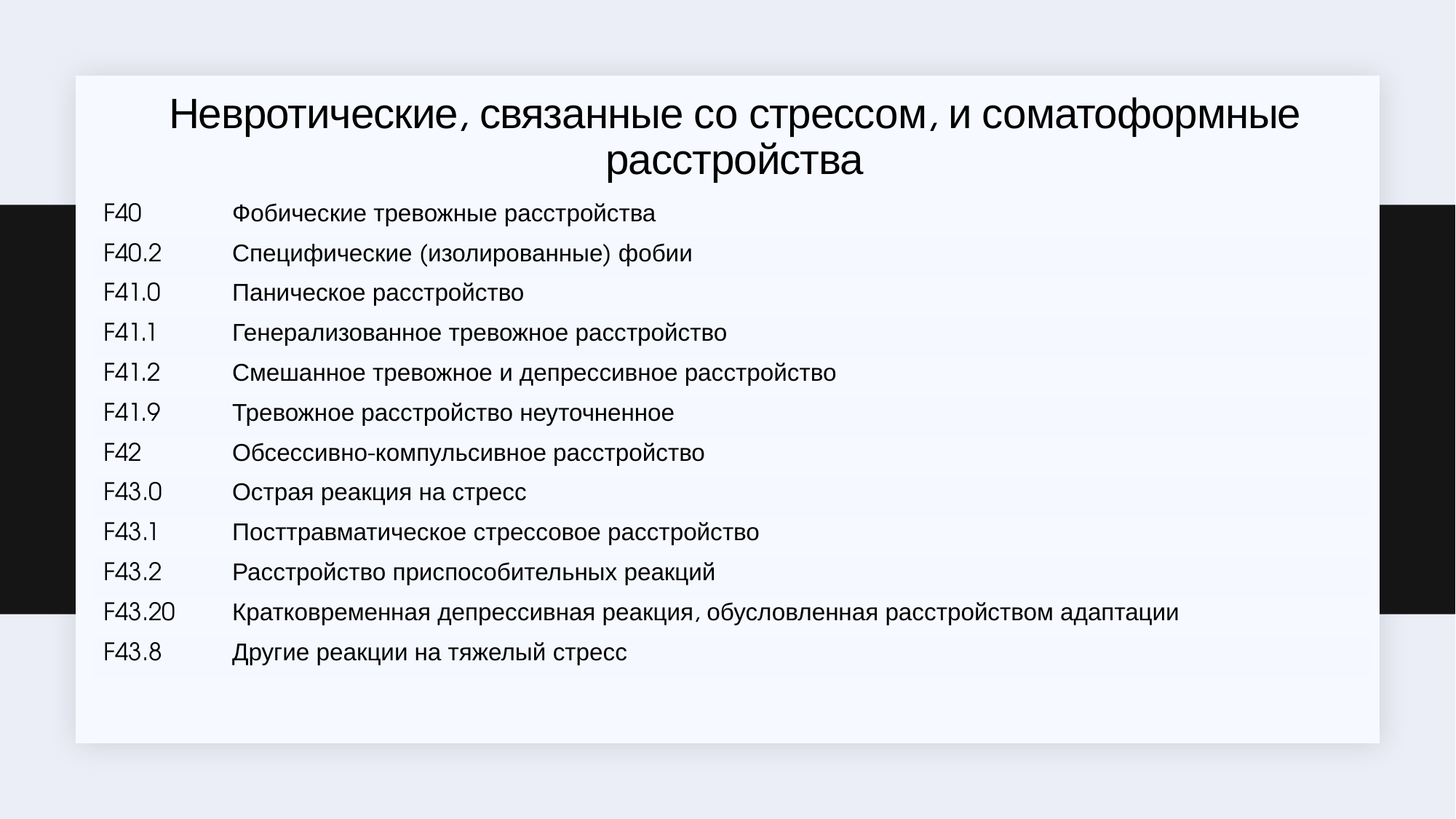

# Невротические, связанные со стрессом, и соматоформные расстройства
| F40 | Фобические тревожные расстройства |
| --- | --- |
| F40.2 | Специфические (изолированные) фобии |
| F41.0 | Паническое расстройство |
| F41.1 | Генерализованное тревожное расстройство |
| F41.2 | Смешанное тревожное и депрессивное расстройство |
| F41.9 | Тревожное расстройство неуточненное |
| F42 | Обсессивно-компульсивное расстройство |
| F43.0 | Острая реакция на стресс |
| F43.1 | Посттравматическое стрессовое расстройство |
| F43.2 | Расстройство приспособительных реакций |
| F43.20 | Кратковременная депрессивная реакция, обусловленная расстройством адаптации |
| F43.8 | Другие реакции на тяжелый стресс |